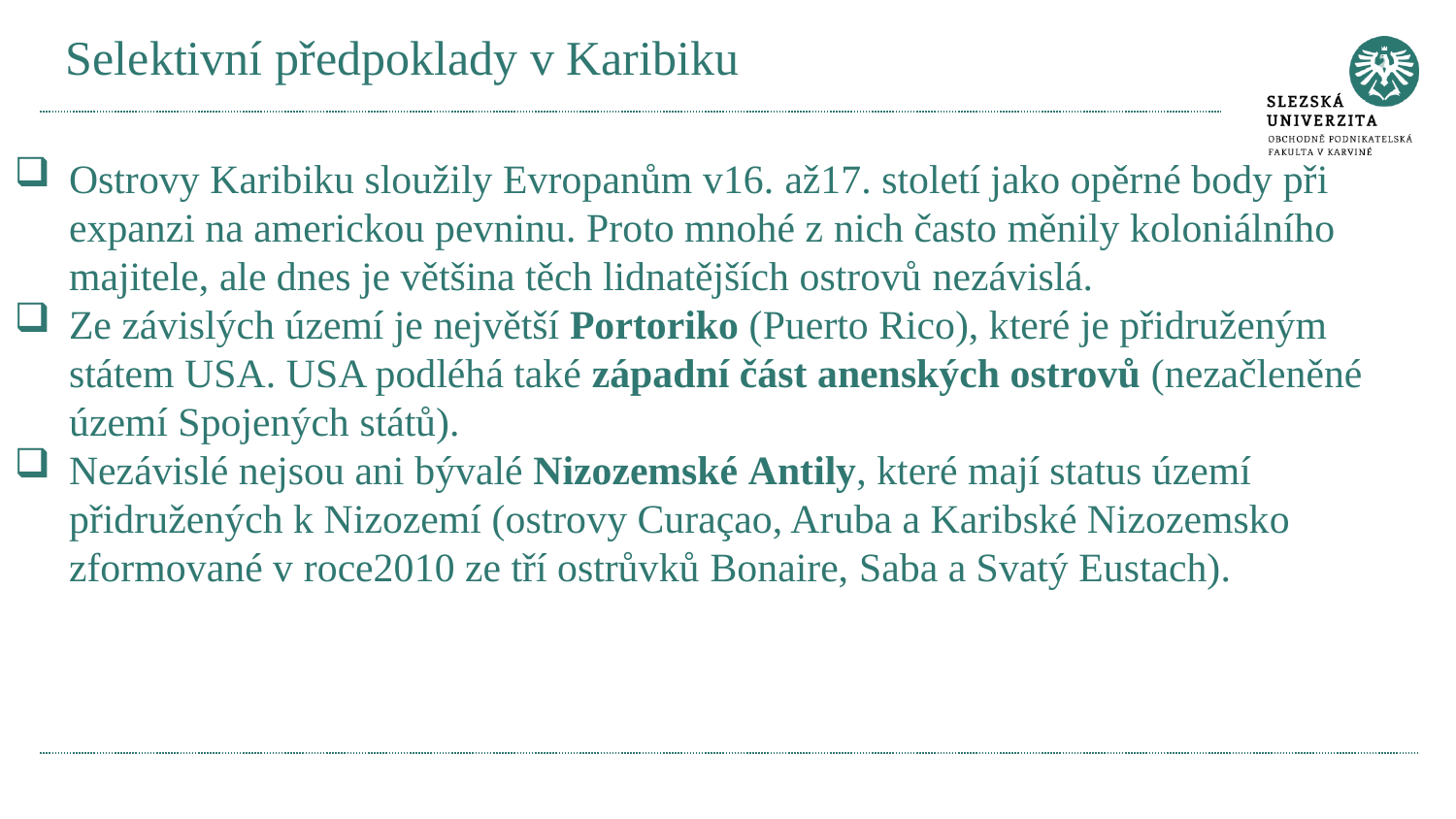

# Selektivní předpoklady v Karibiku
Ostrovy Karibiku sloužily Evropanům v16. až17. století jako opěrné body při expanzi na americkou pevninu. Proto mnohé z nich často měnily koloniálního majitele, ale dnes je většina těch lidnatějších ostrovů nezávislá.
Ze závislých území je největší Portoriko (Puerto Rico), které je přidruženým státem USA. USA podléhá také západní část anenských ostrovů (nezačleněné území Spojených států).
Nezávislé nejsou ani bývalé Nizozemské Antily, které mají status území přidružených k Nizozemí (ostrovy Curaçao, Aruba a Karibské Nizozemsko zformované v roce2010 ze tří ostrůvků Bonaire, Saba a Svatý Eustach).